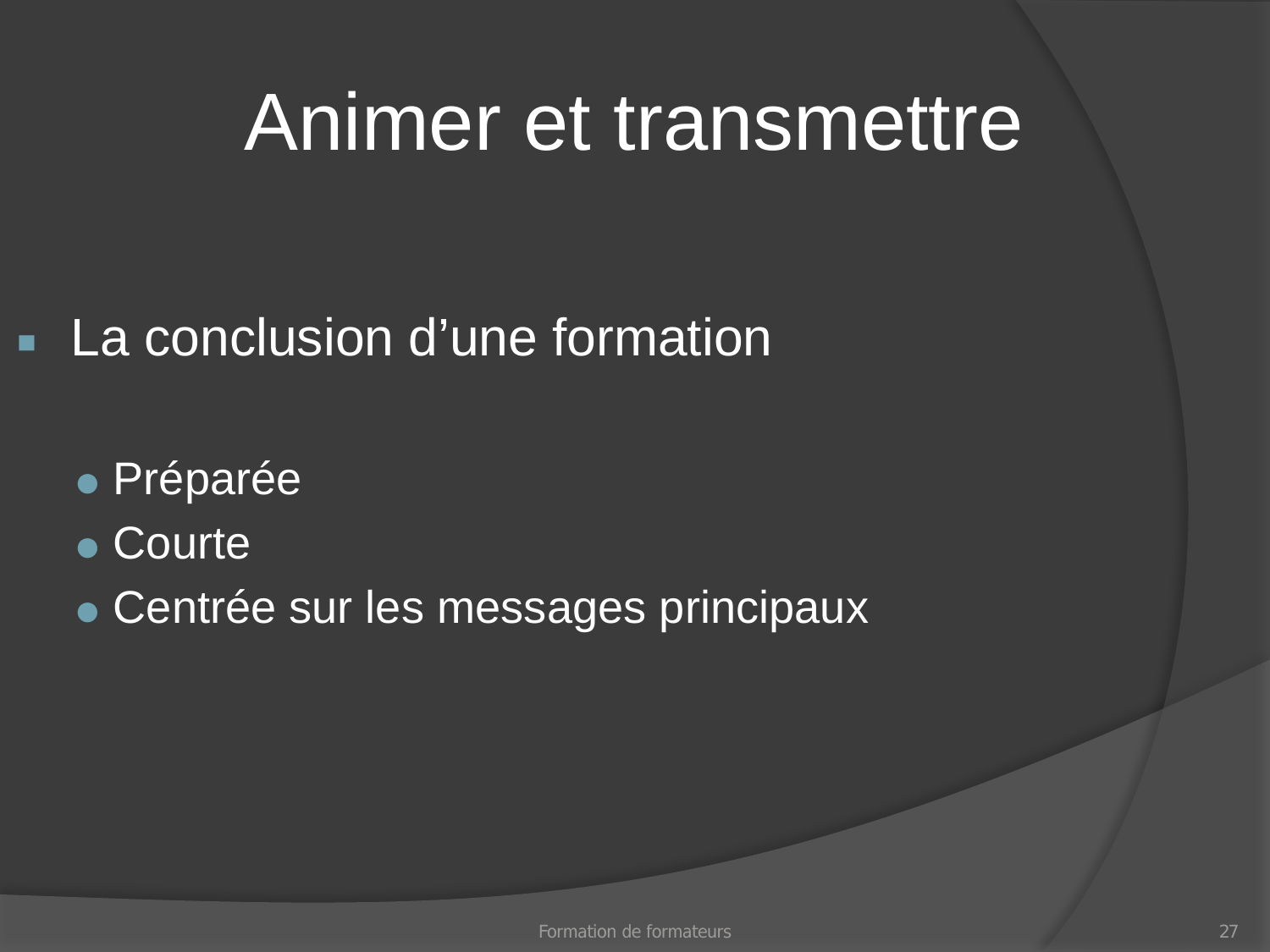

Animer et transmettre

La conclusion d’une formation

Préparée
Courte
Centrée sur les messages principaux

Formation de formateurs
27